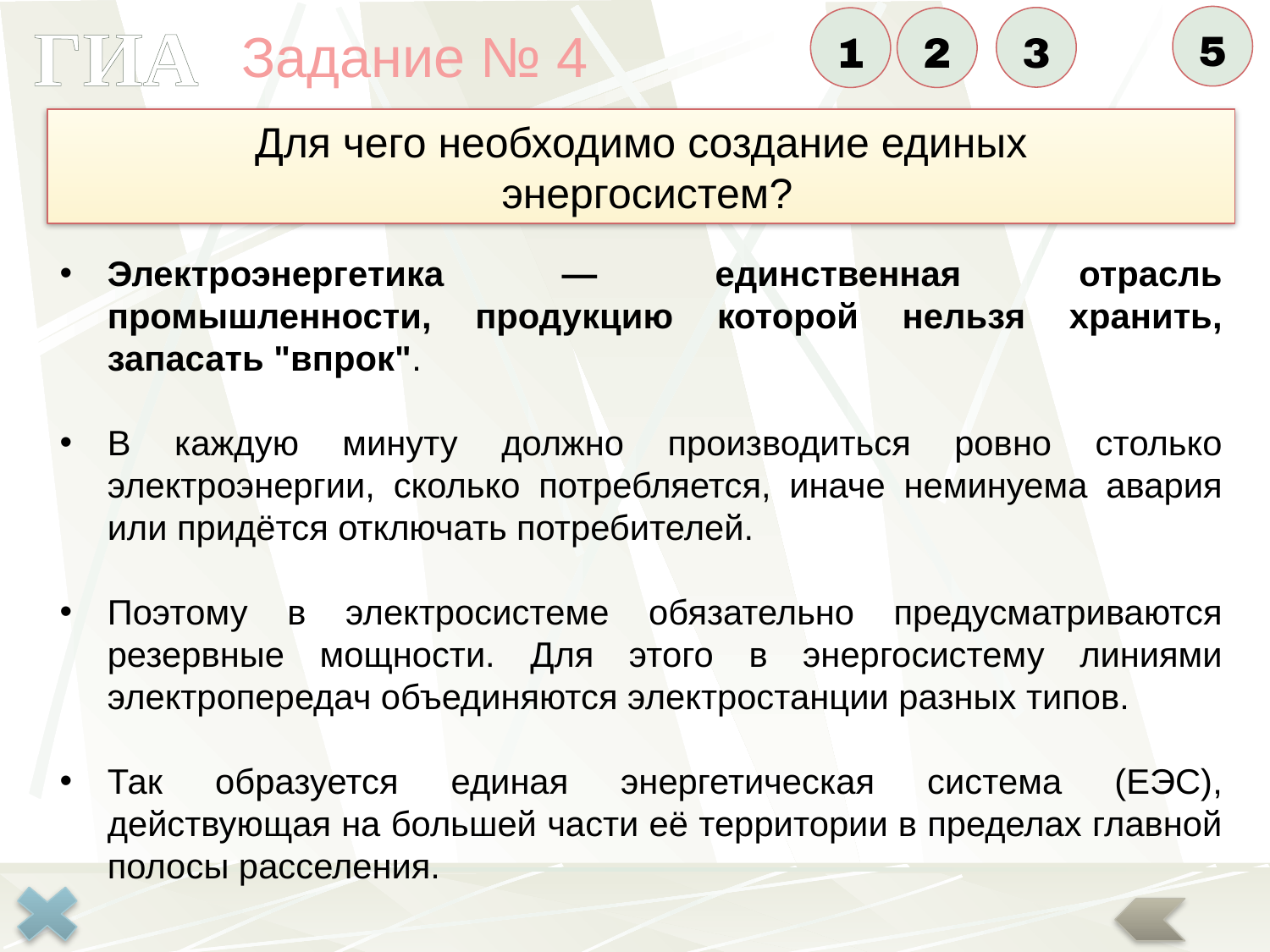

ГИА
5
3
1
2
Задание № 4
Для чего необходимо создание единых
 энергосистем?
Электроэнергетика ― единственная отрасль промышленности, продукцию которой нельзя хранить, запасать "впрок".

В каждую минуту должно производиться ровно столько электроэнергии, сколько потребляется, иначе неминуема авария или придётся отключать потребителей.

Поэтому в электросистеме обязательно предусматриваются резервные мощности. Для этого в энергосистему линиями электропередач объединяются электростанции разных типов.

Так образуется единая энергетическая система (ЕЭС), действующая на большей части её территории в пределах главной полосы расселения.